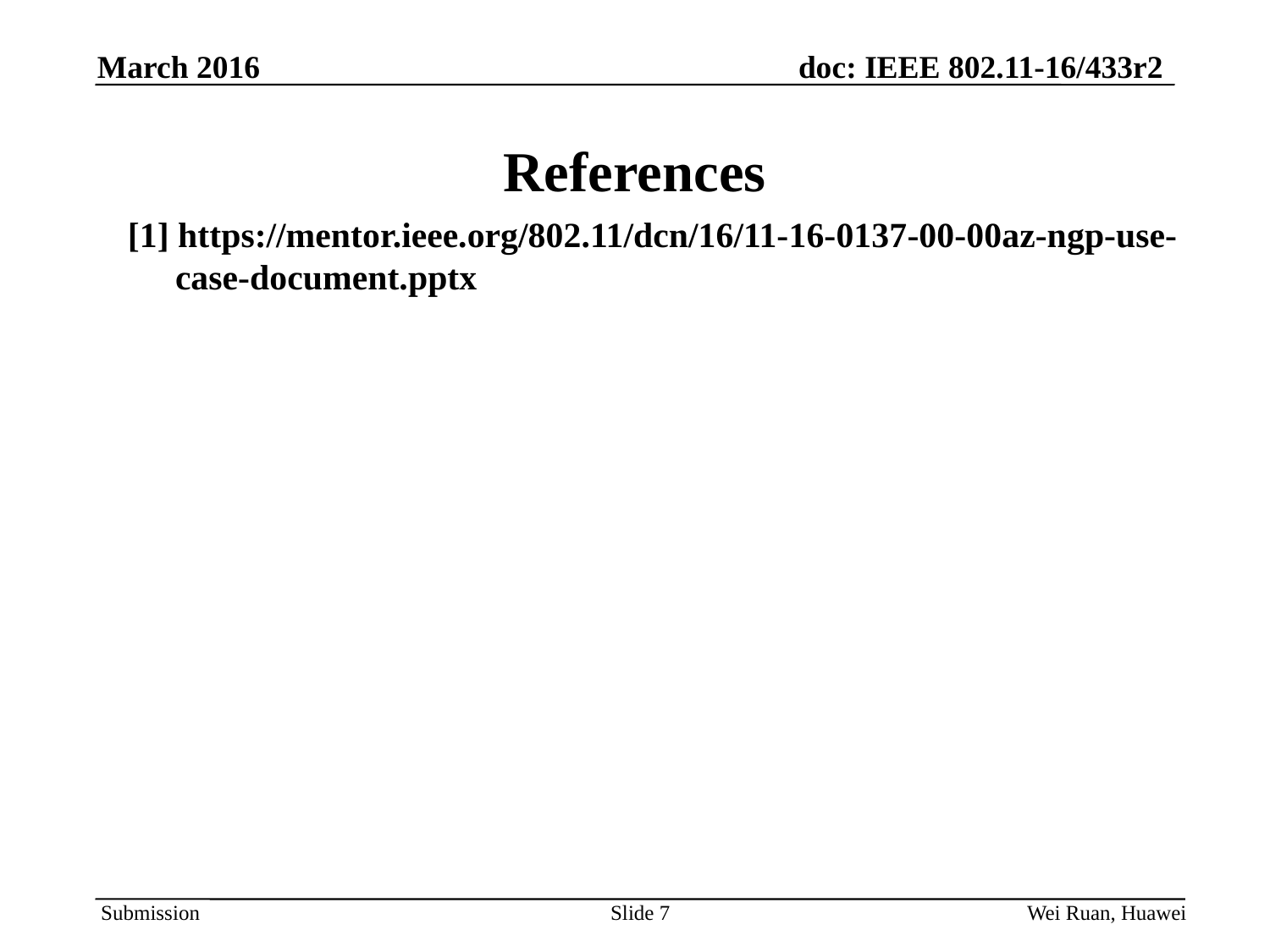

# References
[1] https://mentor.ieee.org/802.11/dcn/16/11-16-0137-00-00az-ngp-use-case-document.pptx
Slide 7
Wei Ruan, Huawei